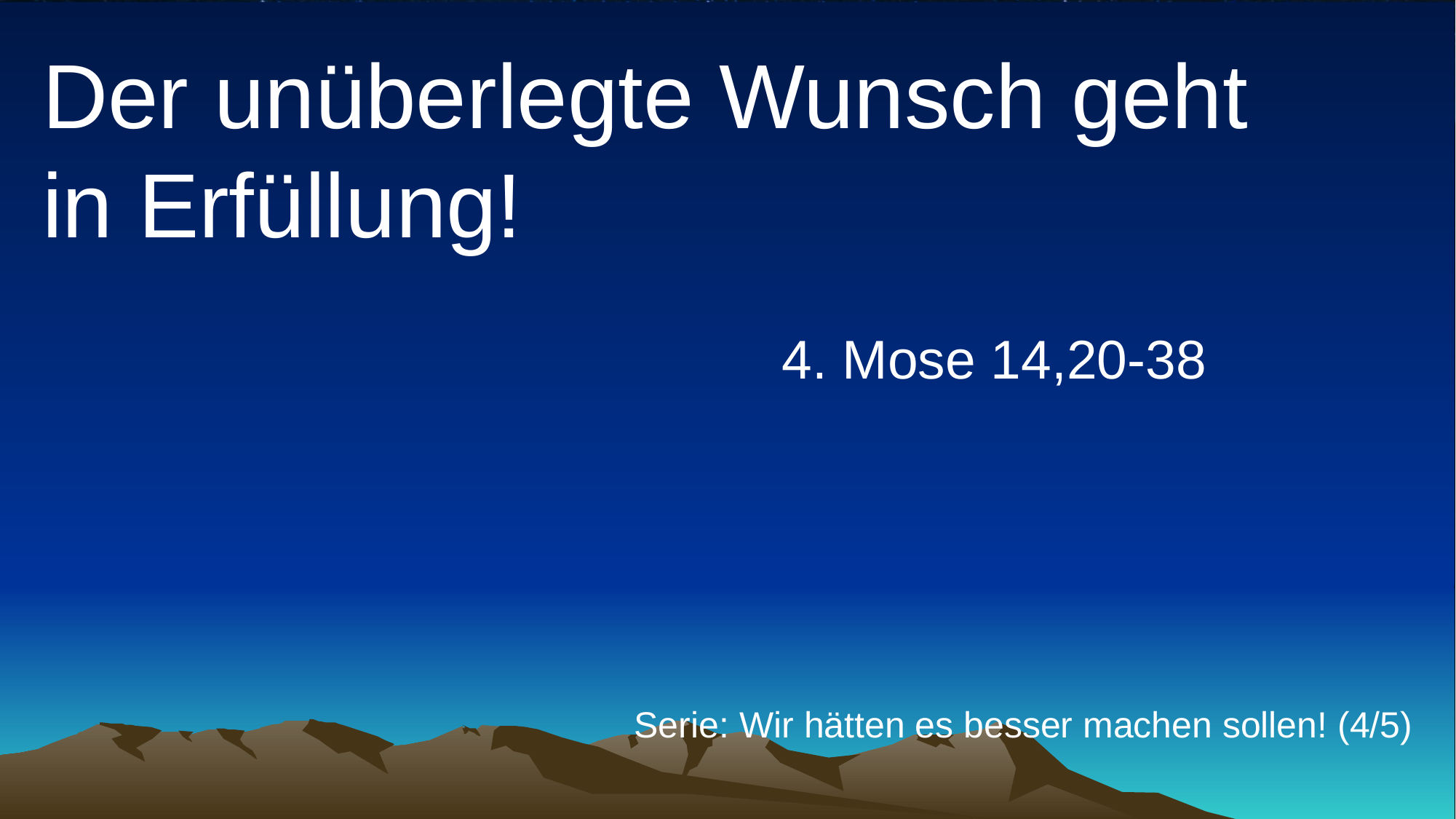

# Der unüberlegte Wunsch geht in Erfüllung!
4. Mose 14,20-38
Serie: Wir hätten es besser machen sollen! (4/5)